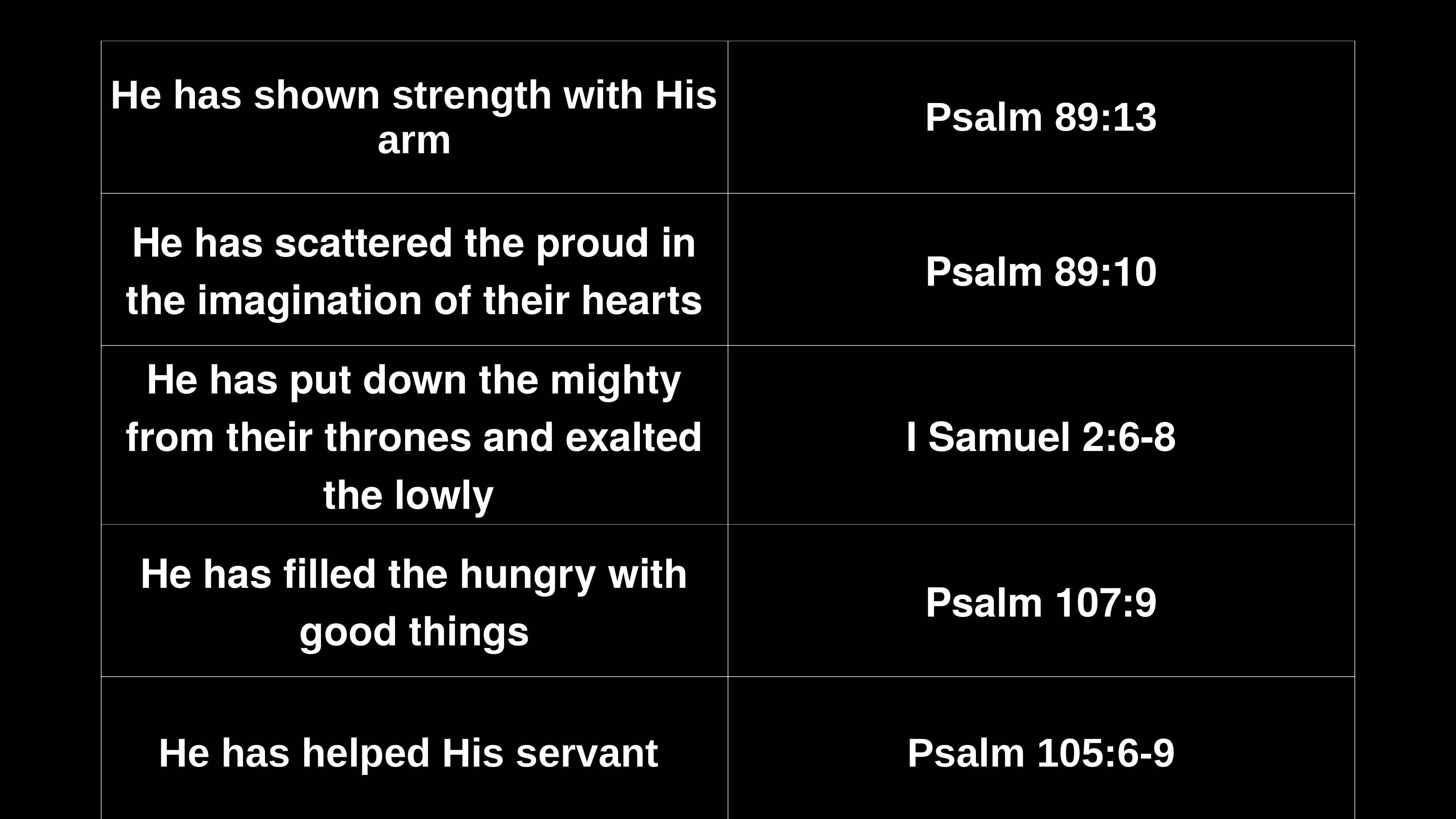

| He has shown strength with His arm | Psalm 89:13 |
| --- | --- |
| He has scattered the proud in the imagination of their hearts | Psalm 89:10 |
| He has put down the mighty from their thrones and exalted the lowly | I Samuel 2:6-8 |
| He has filled the hungry with good things | Psalm 107:9 |
| He has helped His servant | Psalm 105:6-9 |